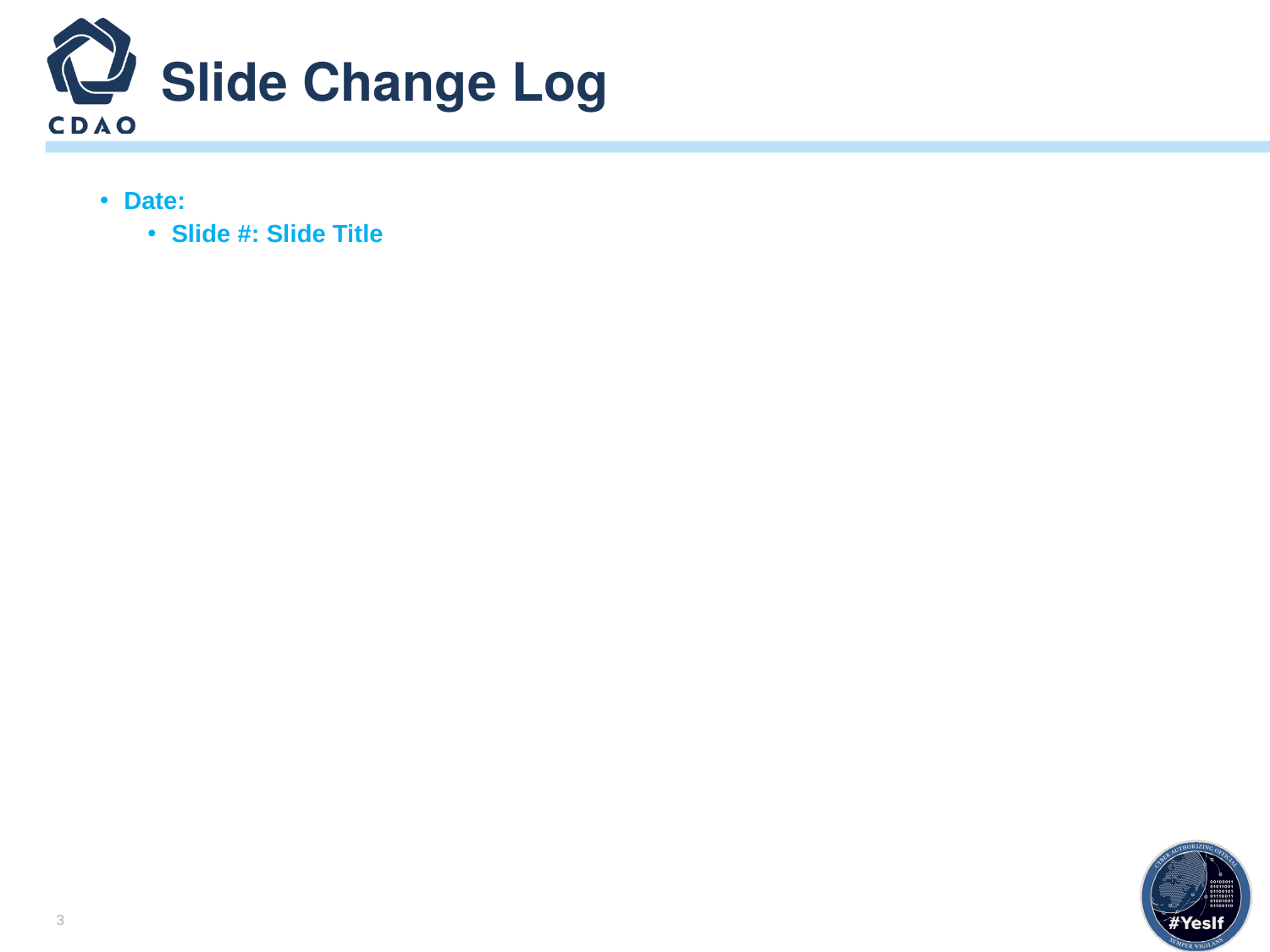

# Slide Change Log
Date:
Slide #: Slide Title